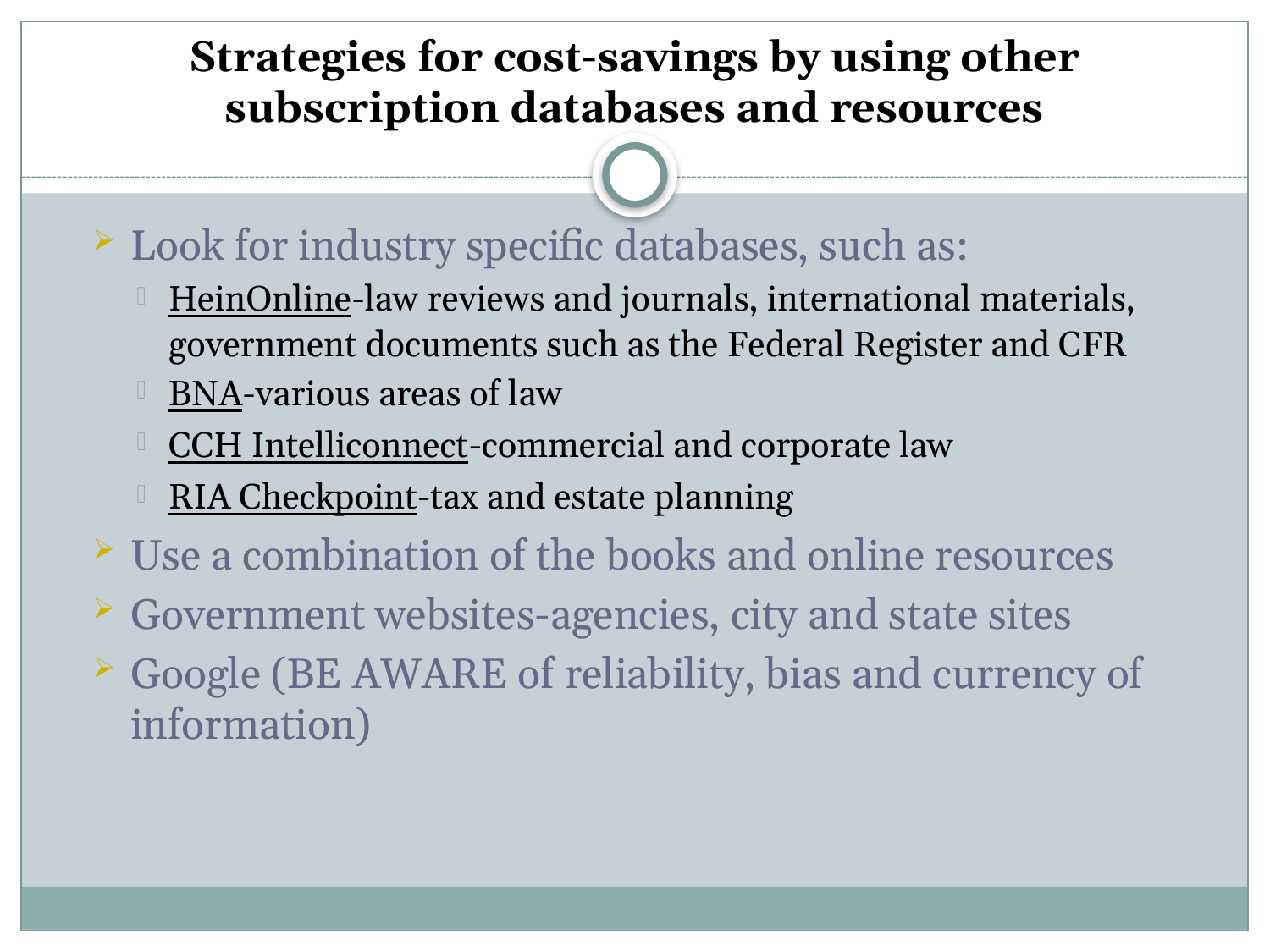

# Strategies for cost-savings by using other subscription databases and resources
Look for industry specific databases, such as:
HeinOnline-law reviews and journals, international materials, government documents such as the Federal Register and CFR
BNA-various areas of law
CCH Intelliconnect-commercial and corporate law
RIA Checkpoint-tax and estate planning
Use a combination of the books and online resources
Government websites-agencies, city and state sites
Google (BE AWARE of reliability, bias and currency of information)